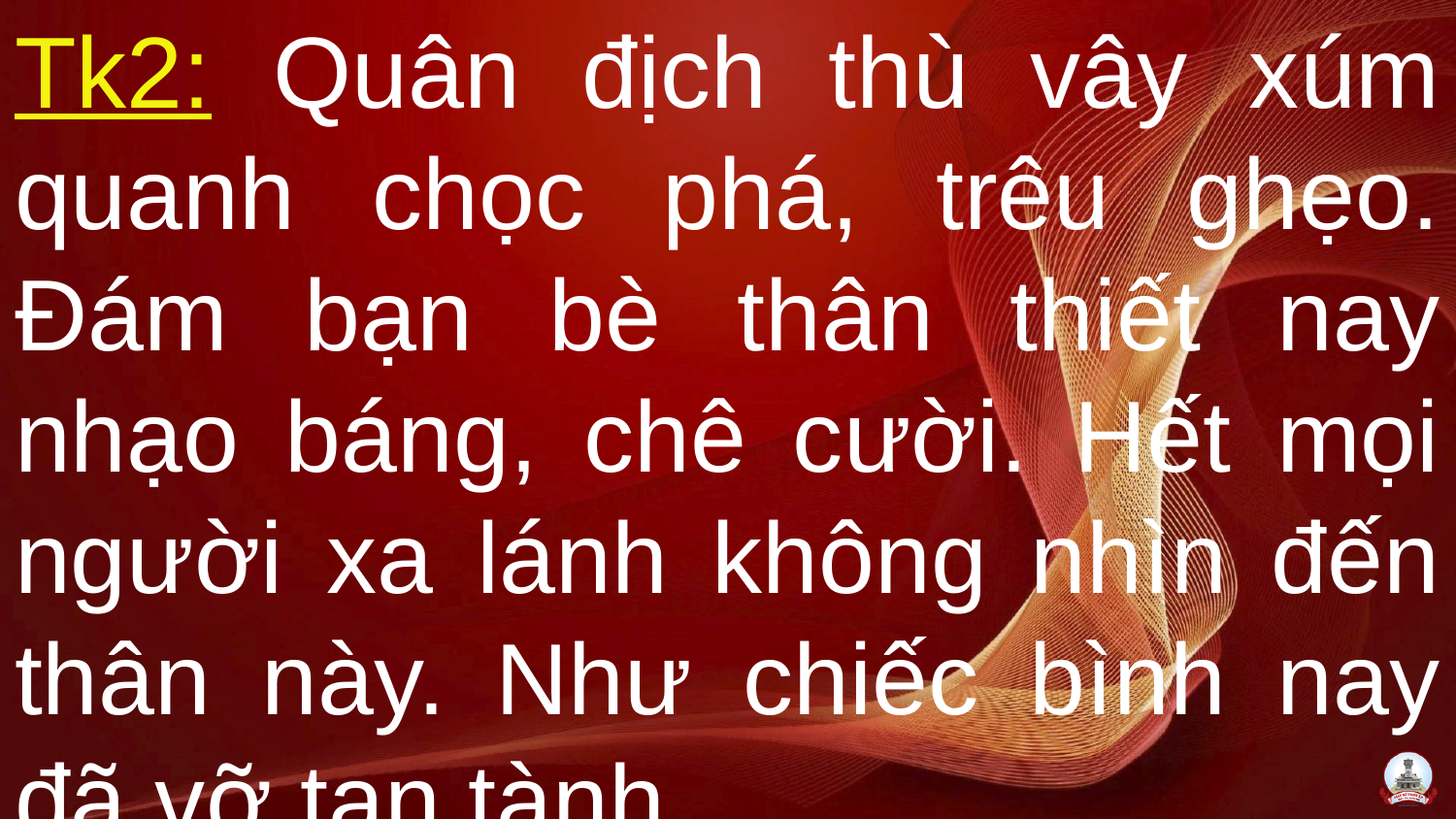

Tk2: Quân địch thù vây xúm quanh chọc phá, trêu ghẹo. Đám bạn bè thân thiết nay nhạo báng, chê cười. Hết mọi người xa lánh không nhìn đến thân này. Như chiếc bình nay đã vỡ tan tành.